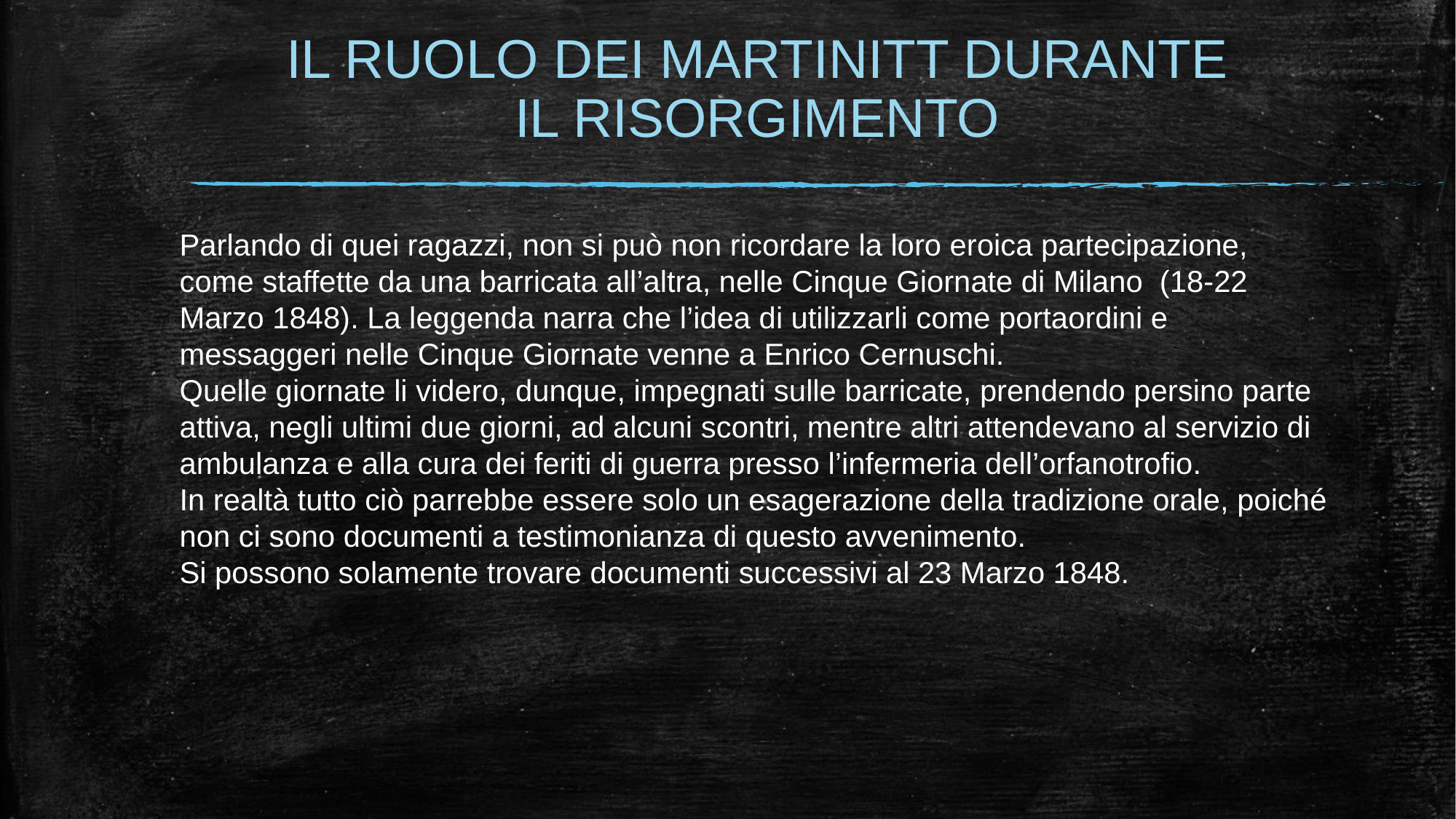

IL RUOLO DEI MARTINITT DURANTE IL RISORGIMENTO
Parlando di quei ragazzi, non si può non ricordare la loro eroica partecipazione, come staffette da una barricata all’altra, nelle Cinque Giornate di Milano  (18-22 Marzo 1848). La leggenda narra che l’idea di utilizzarli come portaordini e messaggeri nelle Cinque Giornate venne a Enrico Cernuschi.
Quelle giornate li videro, dunque, impegnati sulle barricate, prendendo persino parte attiva, negli ultimi due giorni, ad alcuni scontri, mentre altri attendevano al servizio di ambulanza e alla cura dei feriti di guerra presso l’infermeria dell’orfanotrofio.
In realtà tutto ciò parrebbe essere solo un esagerazione della tradizione orale, poiché non ci sono documenti a testimonianza di questo avvenimento.
Si possono solamente trovare documenti successivi al 23 Marzo 1848.